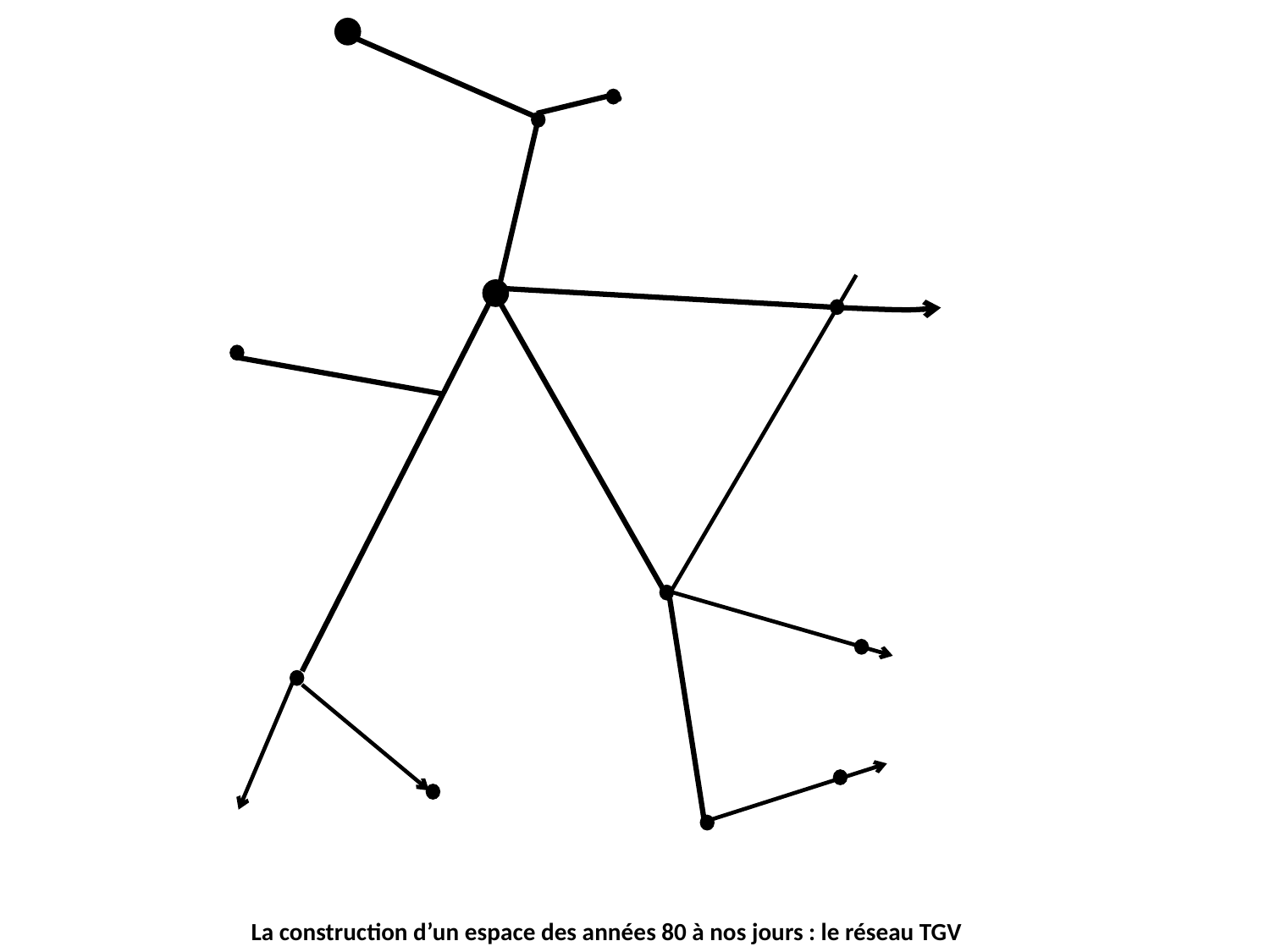

La construction d’un espace des années 80 à nos jours : le réseau TGV